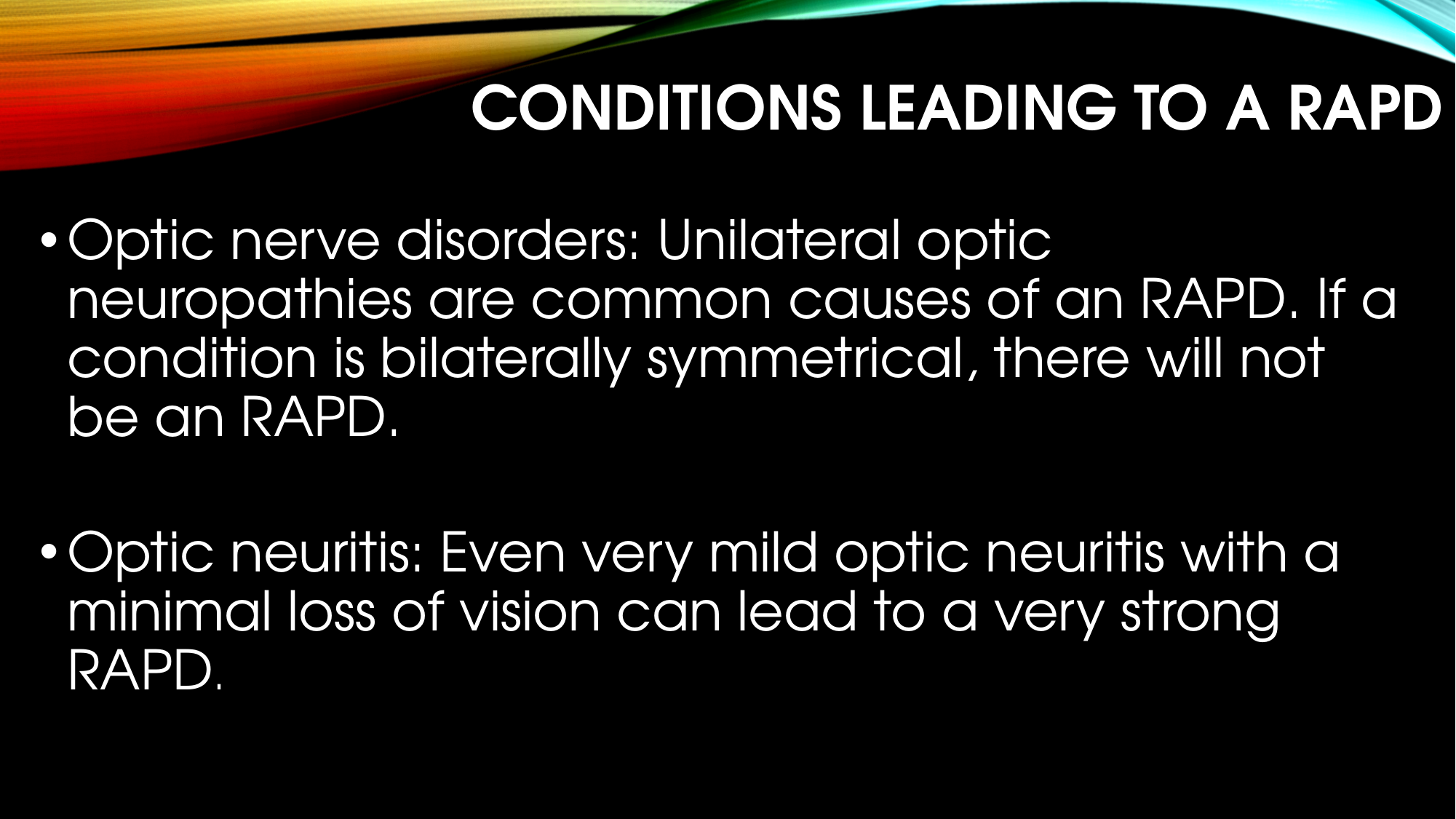

# Conditions Leading to a RAPD
Optic nerve disorders: Unilateral optic neuropathies are common causes of an RAPD. If a condition is bilaterally symmetrical, there will not be an RAPD.

Optic neuritis: Even very mild optic neuritis with a minimal loss of vision can lead to a very strong RAPD.